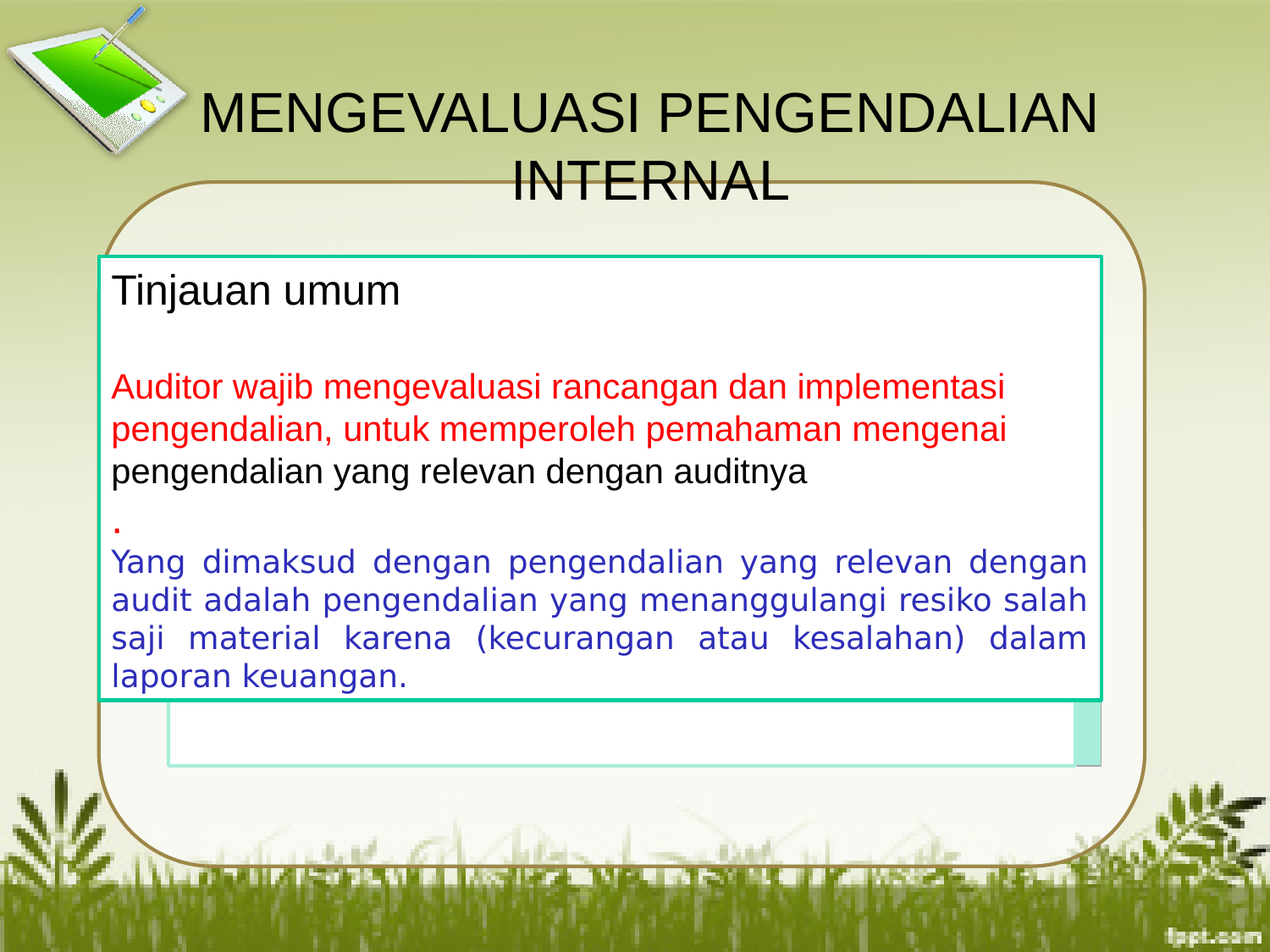

MENGEVALUASI PENGENDALIAN INTERNAL

Tinjauan umum

Auditor wajib mengevaluasi rancangan dan implementasi pengendalian, untuk memperoleh pemahaman mengenai pengendalian yang relevan dengan auditnya
.
Yang dimaksud dengan pengendalian yang relevan dengan audit adalah pengendalian yang menanggulangi resiko salah saji material karena (kecurangan atau kesalahan) dalam laporan keuangan.